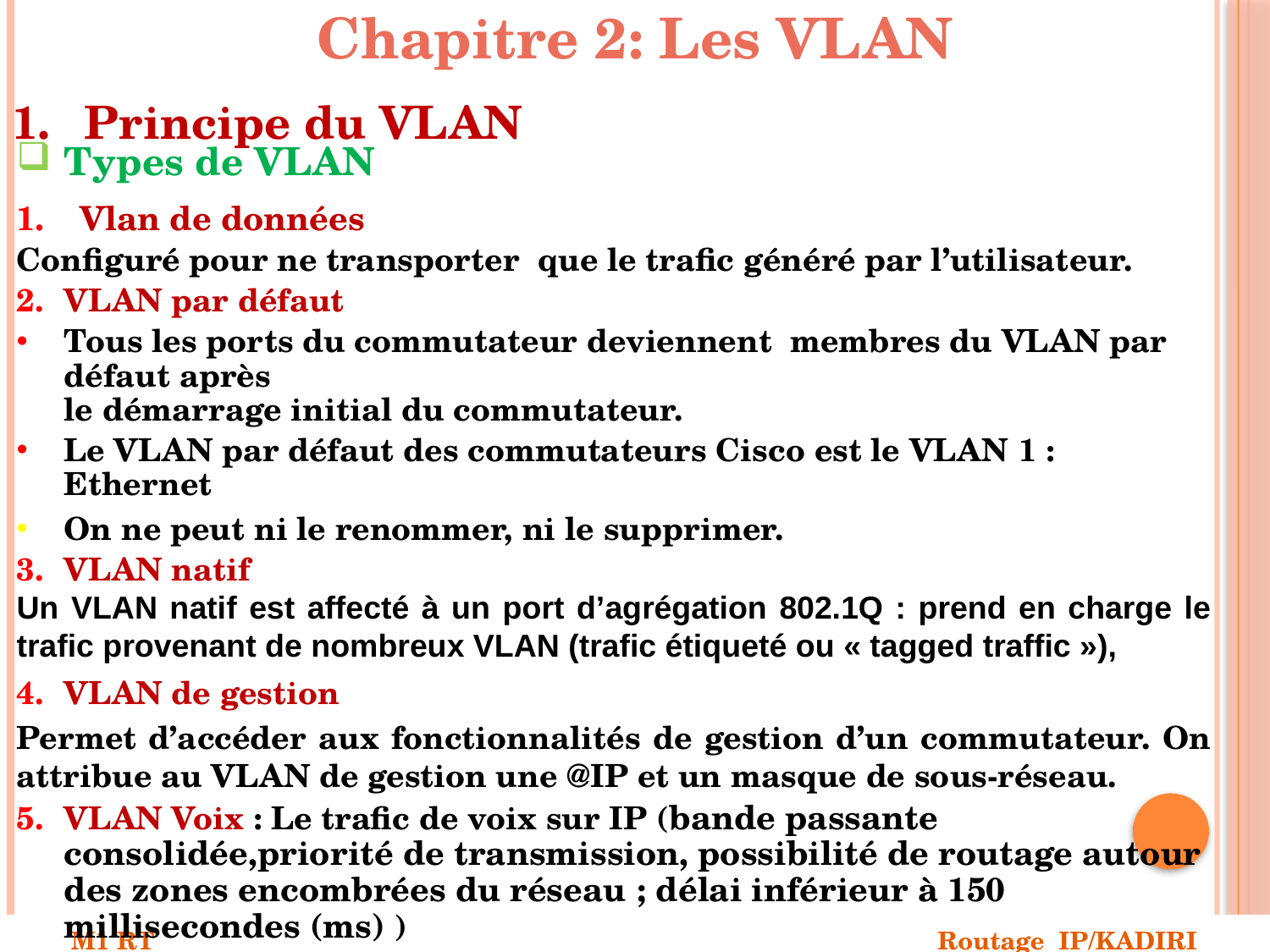

Chapitre 2: Les VLAN
Principe du VLAN
Types de VLAN
Vlan de données
Configuré pour ne transporter  que le trafic généré par l’utilisateur.
VLAN par défaut
Tous les ports du commutateur deviennent  membres du VLAN par défaut après
le démarrage initial du commutateur.
Le VLAN par défaut des commutateurs Cisco est le VLAN 1 : Ethernet
On ne peut ni le renommer, ni le supprimer.
VLAN natif
Un VLAN natif est affecté à un port d’agrégation 802.1Q : prend en charge le trafic provenant de nombreux VLAN (trafic étiqueté ou « tagged traffic »),
VLAN de gestion
Permet d’accéder aux fonctionnalités de gestion d’un commutateur. On attribue au VLAN de gestion une @IP et un masque de sous-réseau.
VLAN Voix : Le trafic de voix sur IP (bande passante consolidée,priorité de transmission, possibilité de routage autour des zones encombrées du réseau ; délai inférieur à 150 millisecondes (ms) )

M1 RT                                                                                                             Routage  IP/KADIRI